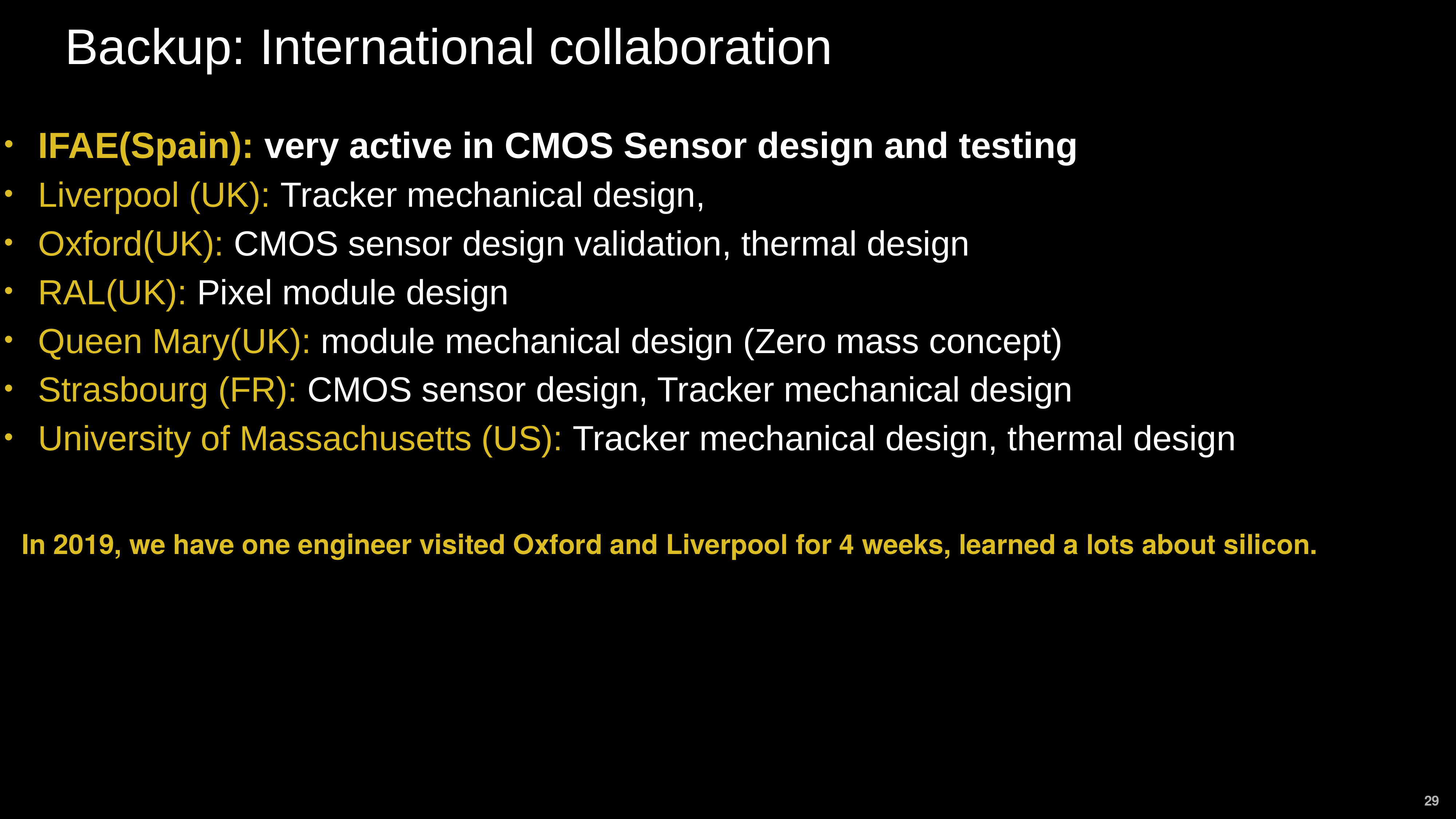

# Backup: International collaboration

IFAE(Spain): very active in CMOS Sensor design and testing
Liverpool (UK): Tracker mechanical design,
Oxford(UK): CMOS sensor design validation, thermal design
RAL(UK): Pixel module design
Queen Mary(UK): module mechanical design (Zero mass concept)
Strasbourg (FR): CMOS sensor design, Tracker mechanical design
University of Massachusetts (US): Tracker mechanical design, thermal design
In 2019, we have one engineer visited Oxford and Liverpool for 4 weeks, learned a lots about silicon.
29